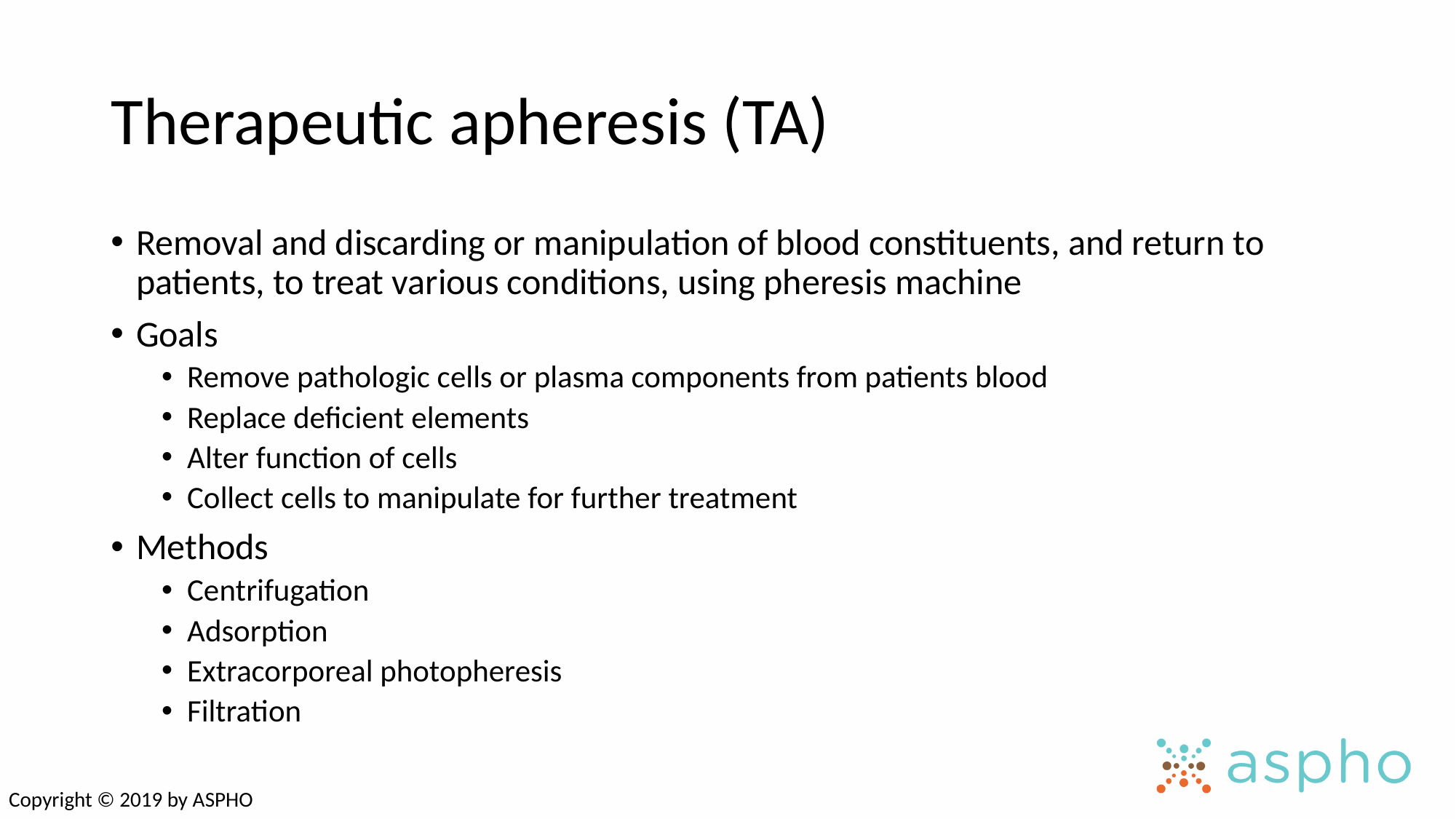

# Therapeutic apheresis (TA)
Removal and discarding or manipulation of blood constituents, and return to patients, to treat various conditions, using pheresis machine
Goals
Remove pathologic cells or plasma components from patients blood
Replace deficient elements
Alter function of cells
Collect cells to manipulate for further treatment
Methods
Centrifugation
Adsorption
Extracorporeal photopheresis
Filtration
Copyright © 2019 by ASPHO